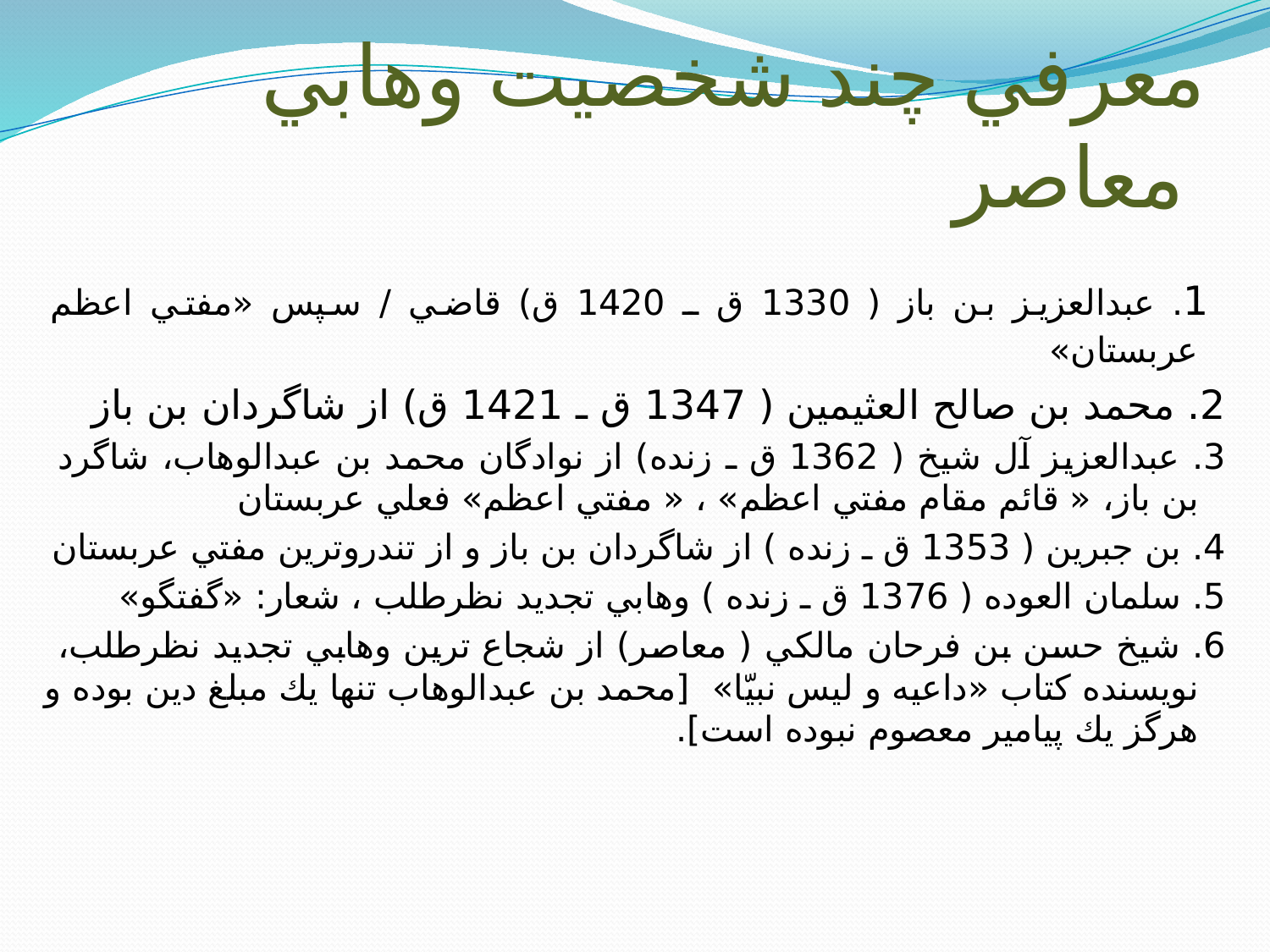

# معرفي چند شخصيت وهابي معاصر
 1. عبدالعزيز بن باز ( 1330 ق ـ 1420 ق) قاضي / سپس «مفتي اعظم عربستان»
2. محمد بن صالح العثيمين ( 1347 ق ـ 1421 ق) از شاگردان بن باز
3. عبدالعزيز آل شيخ ( 1362 ق ـ زنده) از نوادگان محمد بن عبدالوهاب، شاگرد  بن باز، « قائم مقام مفتي اعظم» ، « مفتي اعظم»‌ فعلي عربستان
4. بن جبرين ( 1353 ق ـ‌ زنده ) از شاگردان بن باز و از تندروترين مفتي عربستان
5. سلمان العوده ( 1376 ق ـ زنده ) وهابي تجديد نظرطلب ، شعار: «گفتگو»
6. شيخ حسن بن فرحان مالكي ( معاصر) از شجاع ترين وهابي تجديد نظرطلب،‌  نويسنده كتاب «داعيه و ليس نبيّا»  [محمد بن عبدالوهاب تنها يك مبلغ دين بوده و هرگز يك پيامير معصوم نبوده است].